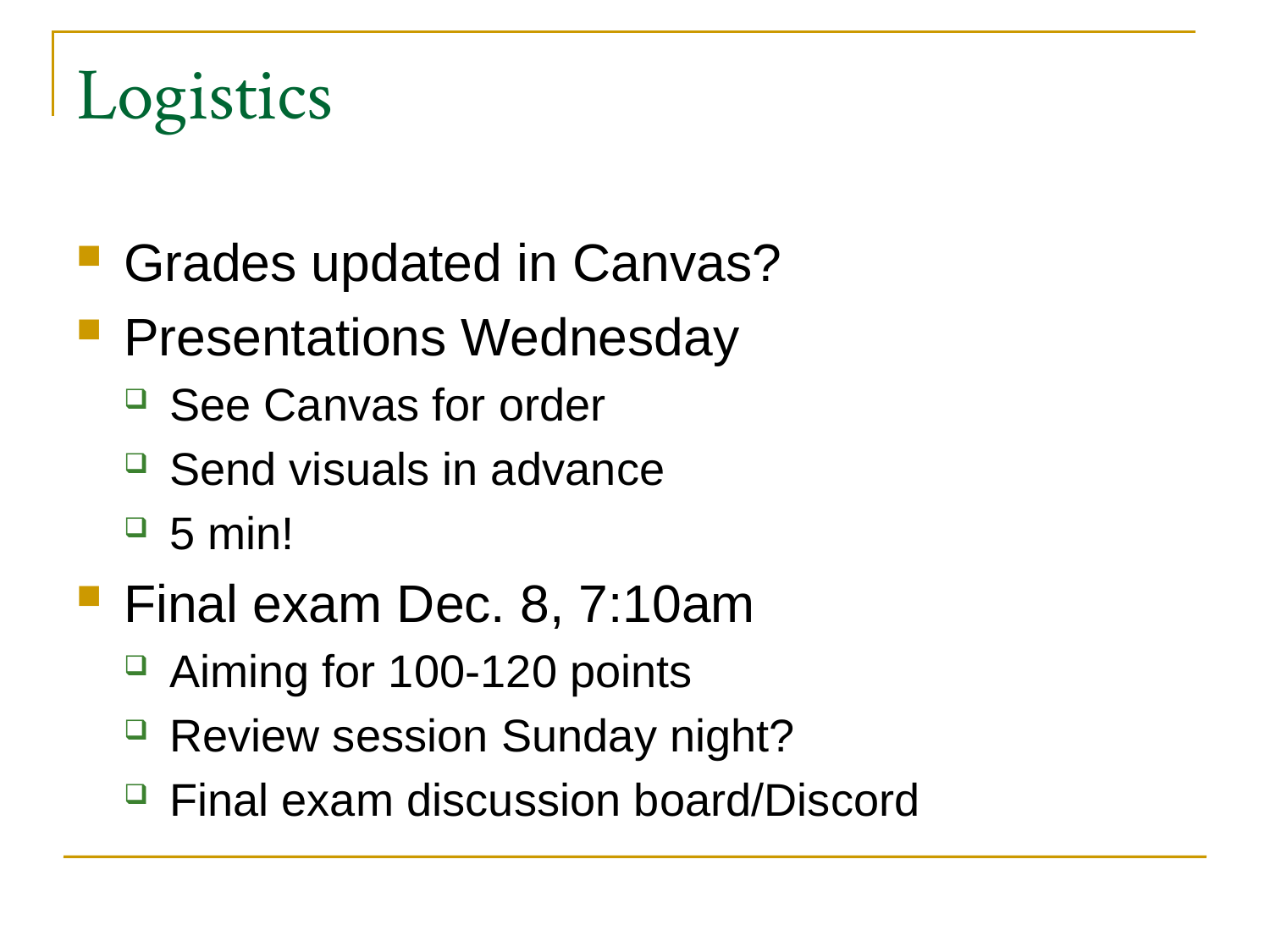

# Logistics
Grades updated in Canvas?
Presentations Wednesday
See Canvas for order
Send visuals in advance
5 min!
Final exam Dec. 8, 7:10am
Aiming for 100-120 points
Review session Sunday night?
Final exam discussion board/Discord